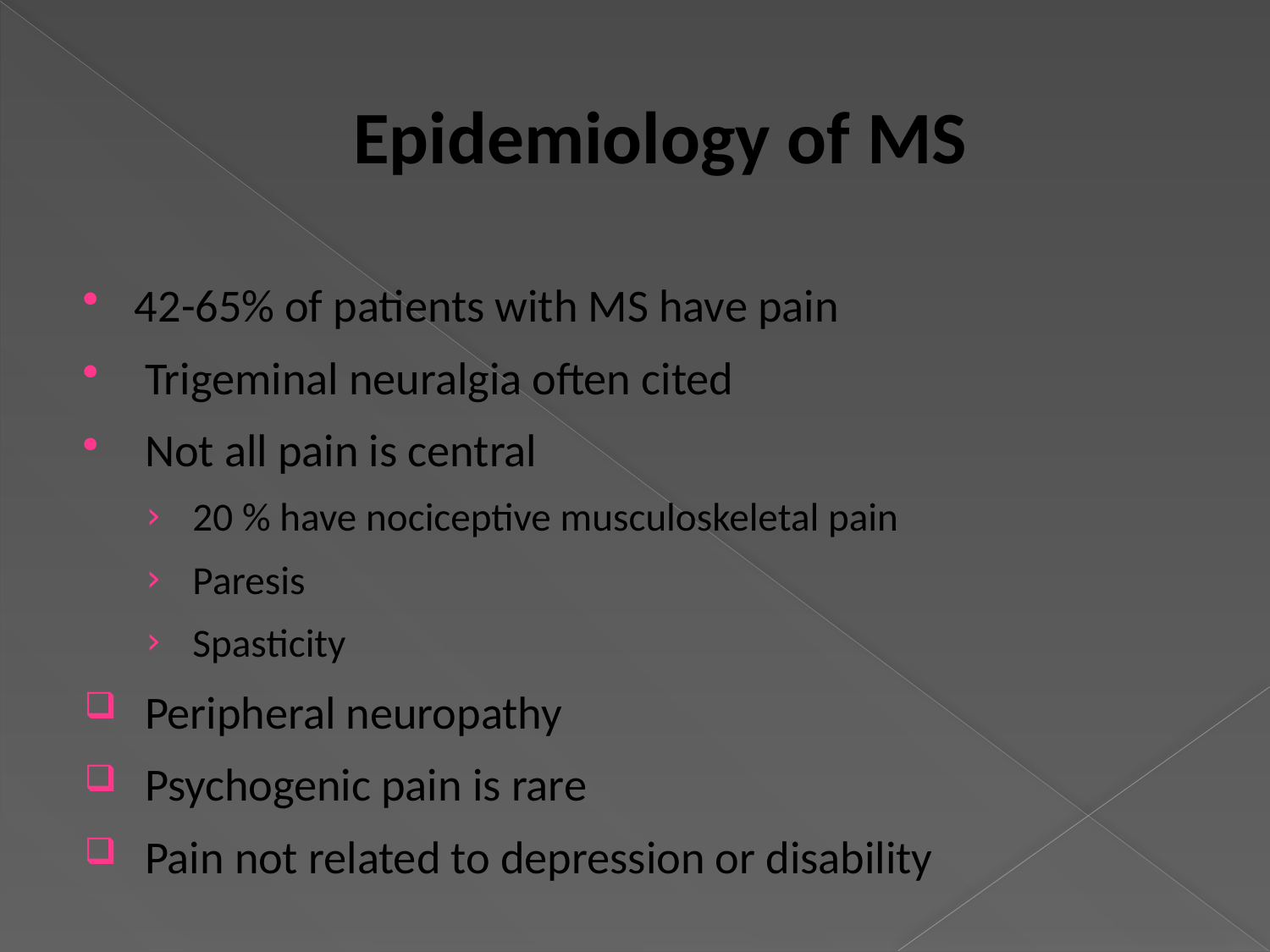

# Epidemiology of MS
42-65% of patients with MS have pain
 Trigeminal neuralgia often cited
 Not all pain is central
 20 % have nociceptive musculoskeletal pain
 Paresis
 Spasticity
 Peripheral neuropathy
 Psychogenic pain is rare
 Pain not related to depression or disability